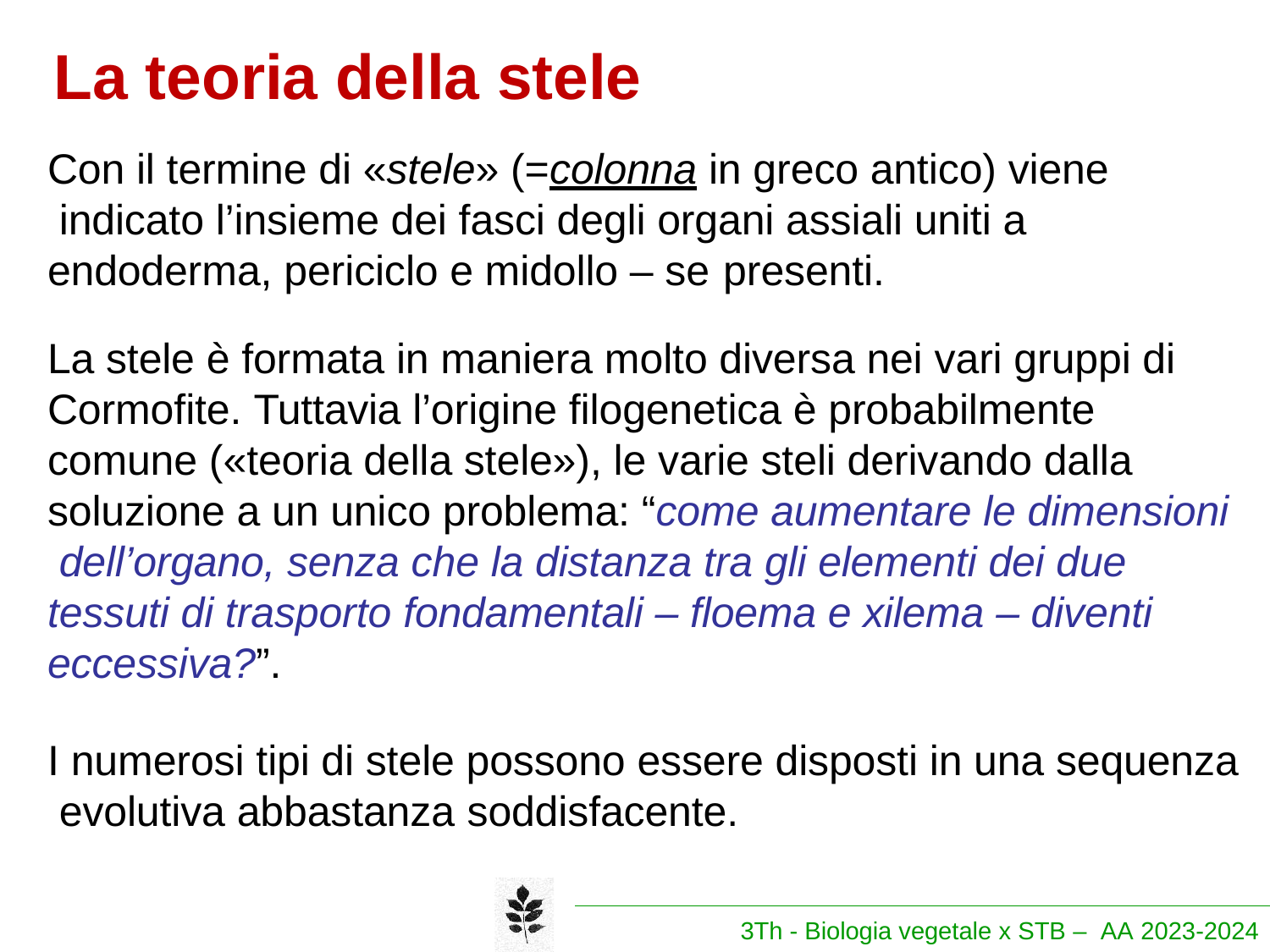

# La teoria della stele
Con il termine di «stele» (=colonna in greco antico) viene  indicato l’insieme dei fasci degli organi assiali uniti a  endoderma, periciclo e midollo – se presenti.
La stele è formata in maniera molto diversa nei vari gruppi di  Cormofite. Tuttavia l’origine filogenetica è probabilmente  comune («teoria della stele»), le varie steli derivando dalla  soluzione a un unico problema: “come aumentare le dimensioni  dell’organo, senza che la distanza tra gli elementi dei due  tessuti di trasporto fondamentali – floema e xilema – diventi  eccessiva?”.

I numerosi tipi di stele possono essere disposti in una sequenza  evolutiva abbastanza soddisfacente.

3Th - Biologia vegetale x STB –  AA 2023-2024